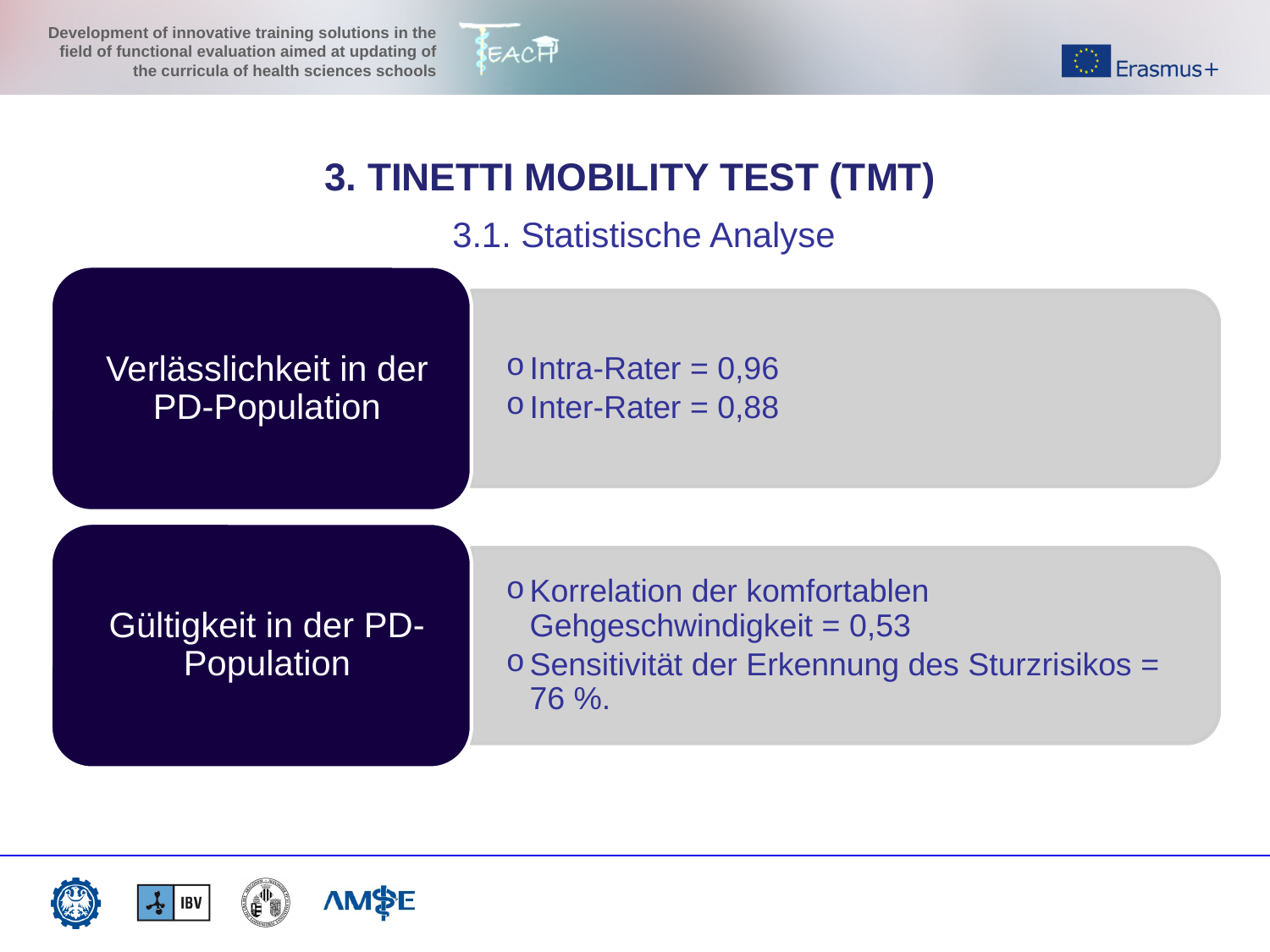

3. TINETTI MOBILITY TEST (TMT)
3.1. Statistische Analyse

Intra-Rater = 0,96
Inter-Rater = 0,88
Verlässlichkeit in der PD-Population
Korrelation der komfortablen Gehgeschwindigkeit = 0,53
Sensitivität der Erkennung des Sturzrisikos = 76 %.
Gültigkeit in der PD-Population